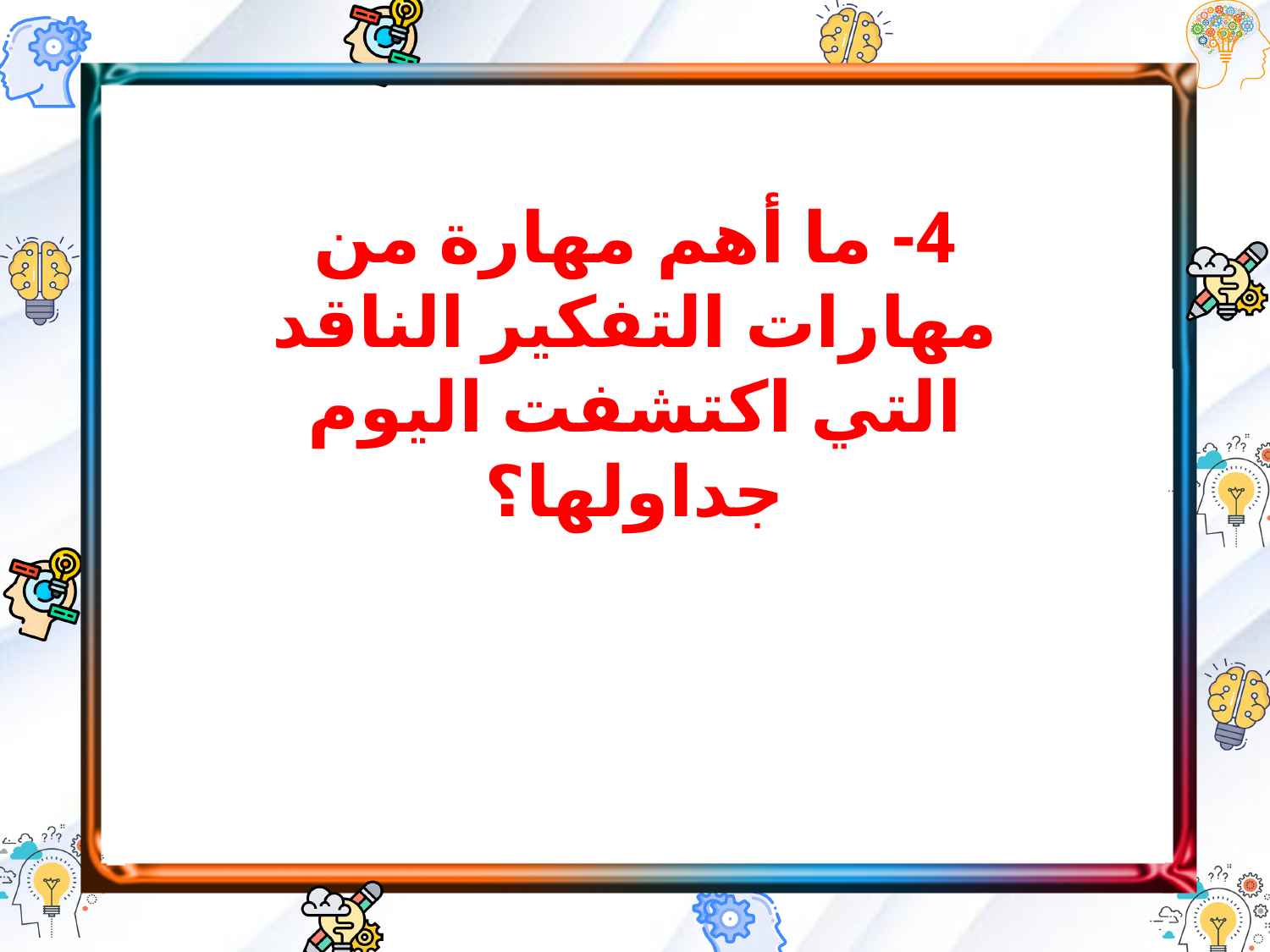

4- ما أهم مهارة من مهارات التفكير الناقد التي اكتشفت اليوم جداولها؟